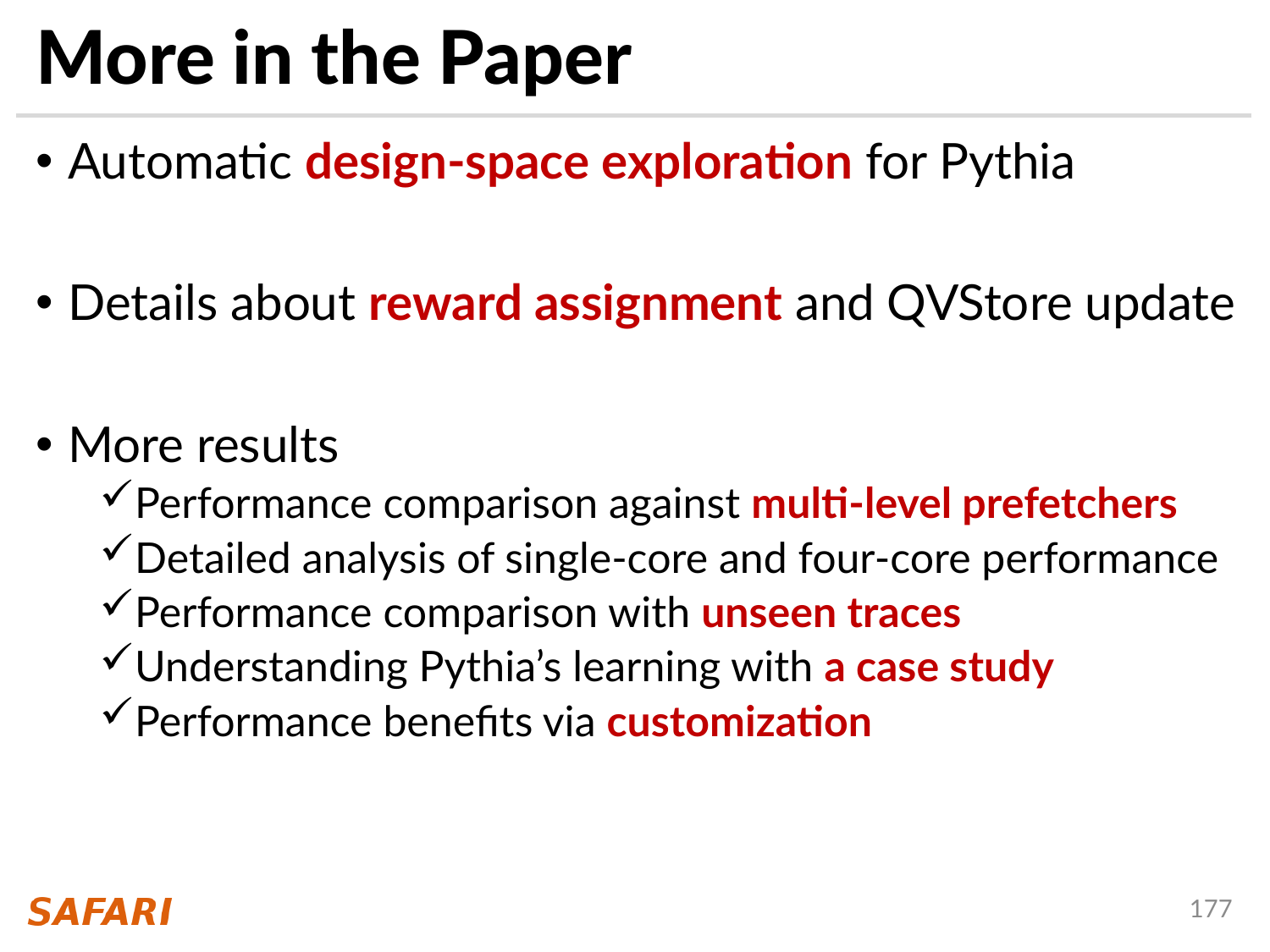

# More in the Paper
Automatic design-space exploration for Pythia

Details about reward assignment and QVStore update

More results
Performance comparison against multi-level prefetchers
Detailed analysis of single-core and four-core performance
Performance comparison with unseen traces
Understanding Pythia’s learning with a case study
Performance benefits via customization